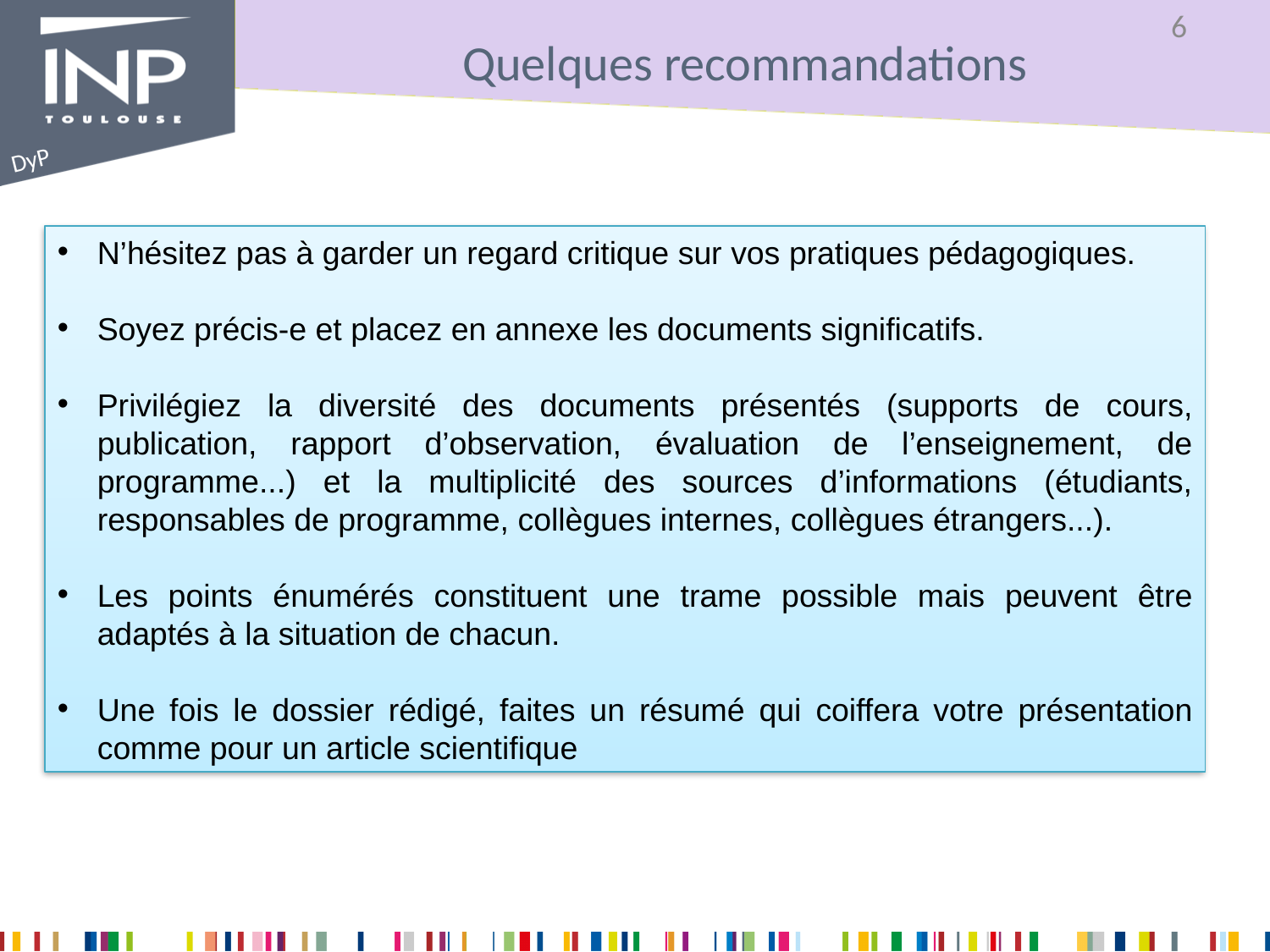

# Quelques recommandations
N’hésitez pas à garder un regard critique sur vos pratiques pédagogiques.

Soyez précis-e et placez en annexe les documents significatifs.

Privilégiez la diversité des documents présentés (supports de cours, publication, rapport d’observation, évaluation de l’enseignement, de programme...) et la multiplicité des sources d’informations (étudiants, responsables de programme, collègues internes, collègues étrangers...).

Les points énumérés constituent une trame possible mais peuvent être adaptés à la situation de chacun.

Une fois le dossier rédigé, faites un résumé qui coiffera votre présentation comme pour un article scientifique